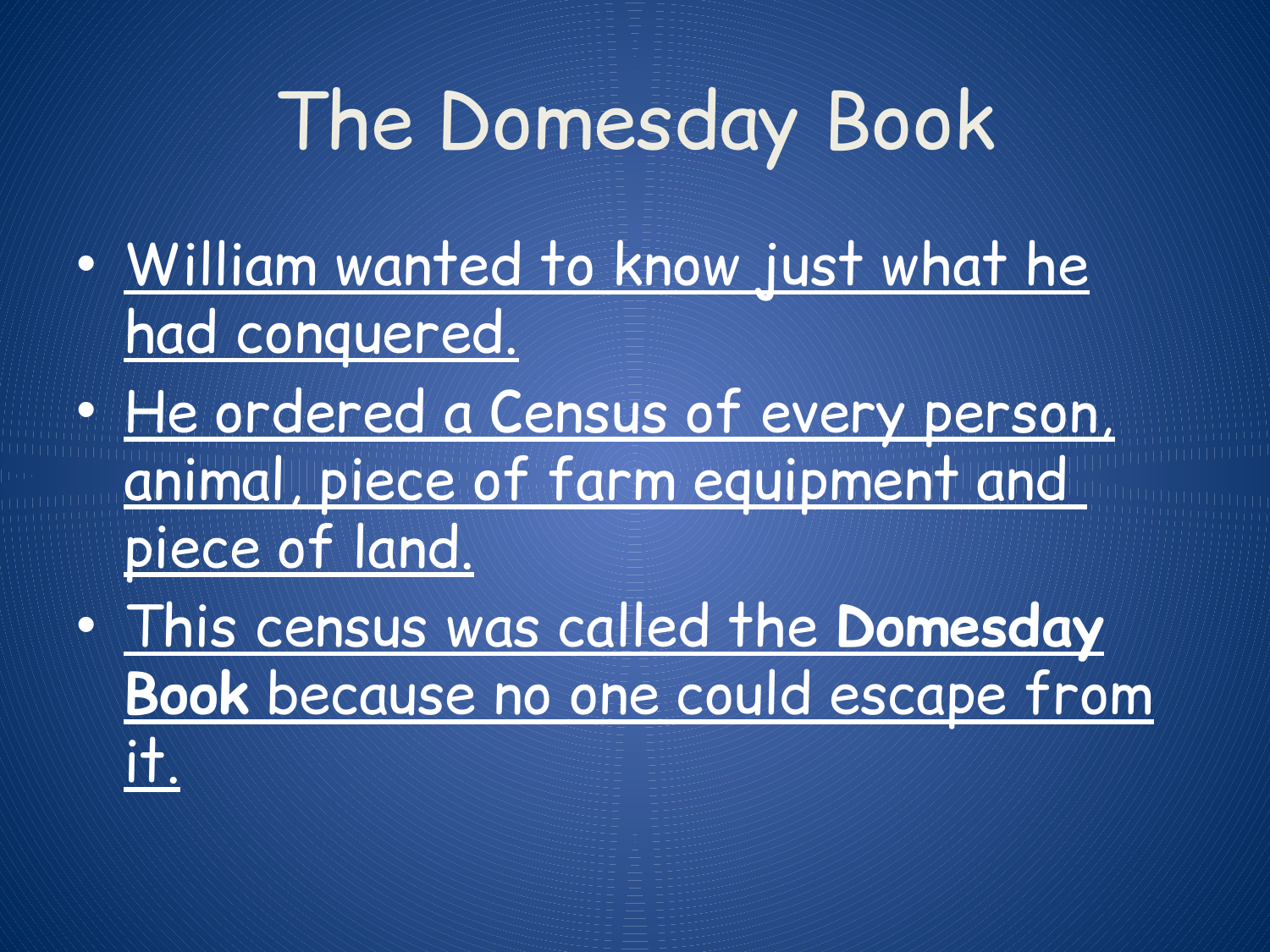

# The Domesday Book
William wanted to know just what he had conquered.
He ordered a Census of every person, animal, piece of farm equipment and  piece of land.
This census was called the Domesday Book because no one could escape from it.